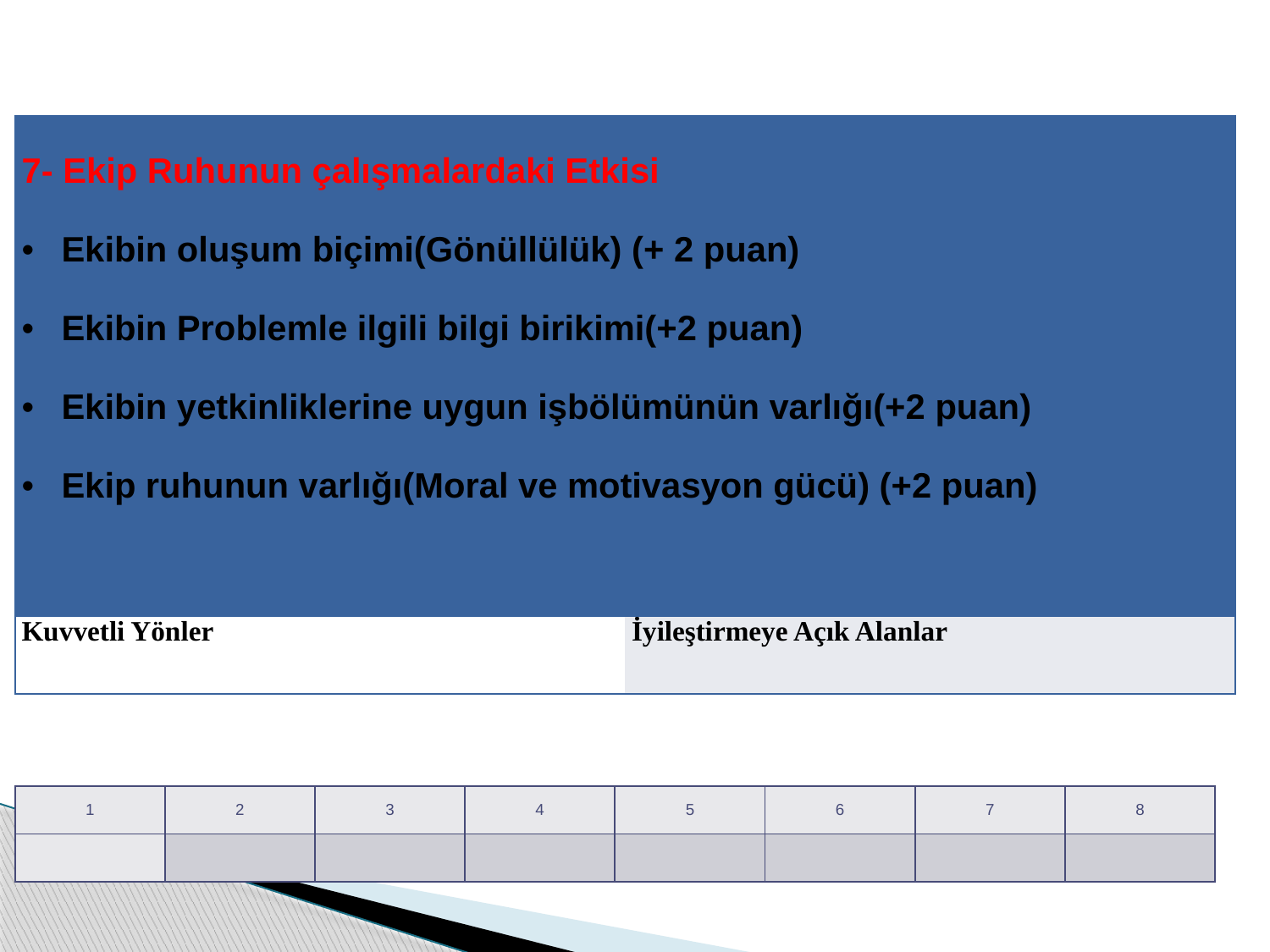

| 7- Ekip Ruhunun çalışmalardaki Etkisi Ekibin oluşum biçimi(Gönüllülük) (+ 2 puan) Ekibin Problemle ilgili bilgi birikimi(+2 puan) Ekibin yetkinliklerine uygun işbölümünün varlığı(+2 puan) Ekip ruhunun varlığı(Moral ve motivasyon gücü) (+2 puan) |  |
| --- | --- |
| Kuvvetli Yönler | İyileştirmeye Açık Alanlar |
| 1 | 2 | 3 | 4 | 5 | 6 | 7 | 8 |
| --- | --- | --- | --- | --- | --- | --- | --- |
|  |  |  |  |  |  |  |  |